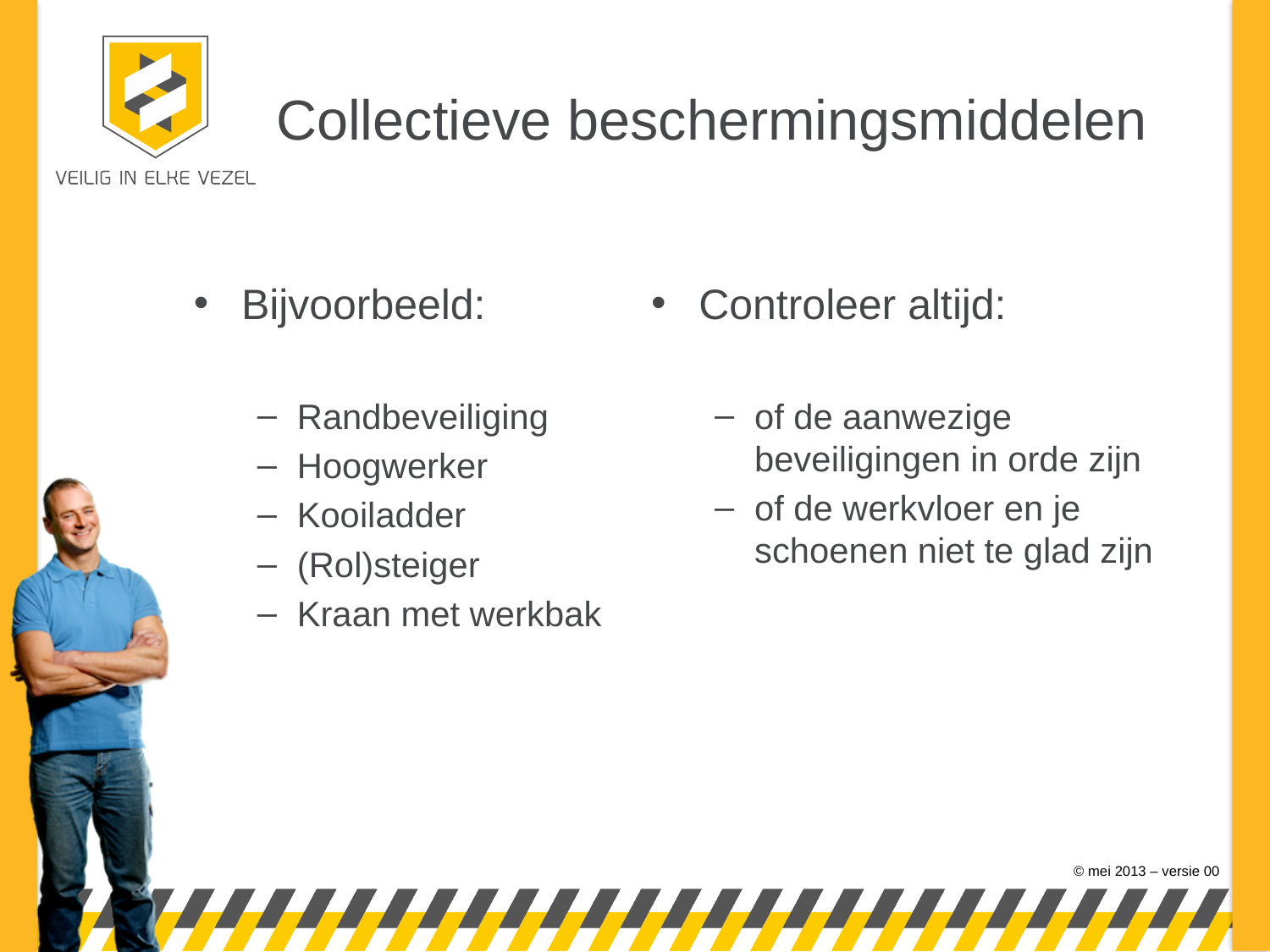

# Collectieve beschermingsmiddelen

Bijvoorbeeld:

Randbeveiliging
Hoogwerker
Kooiladder
(Rol)steiger
Kraan met werkbak

Controleer altijd:

of de aanwezige beveiligingen in orde zijn
of de werkvloer en je schoenen niet te glad zijn